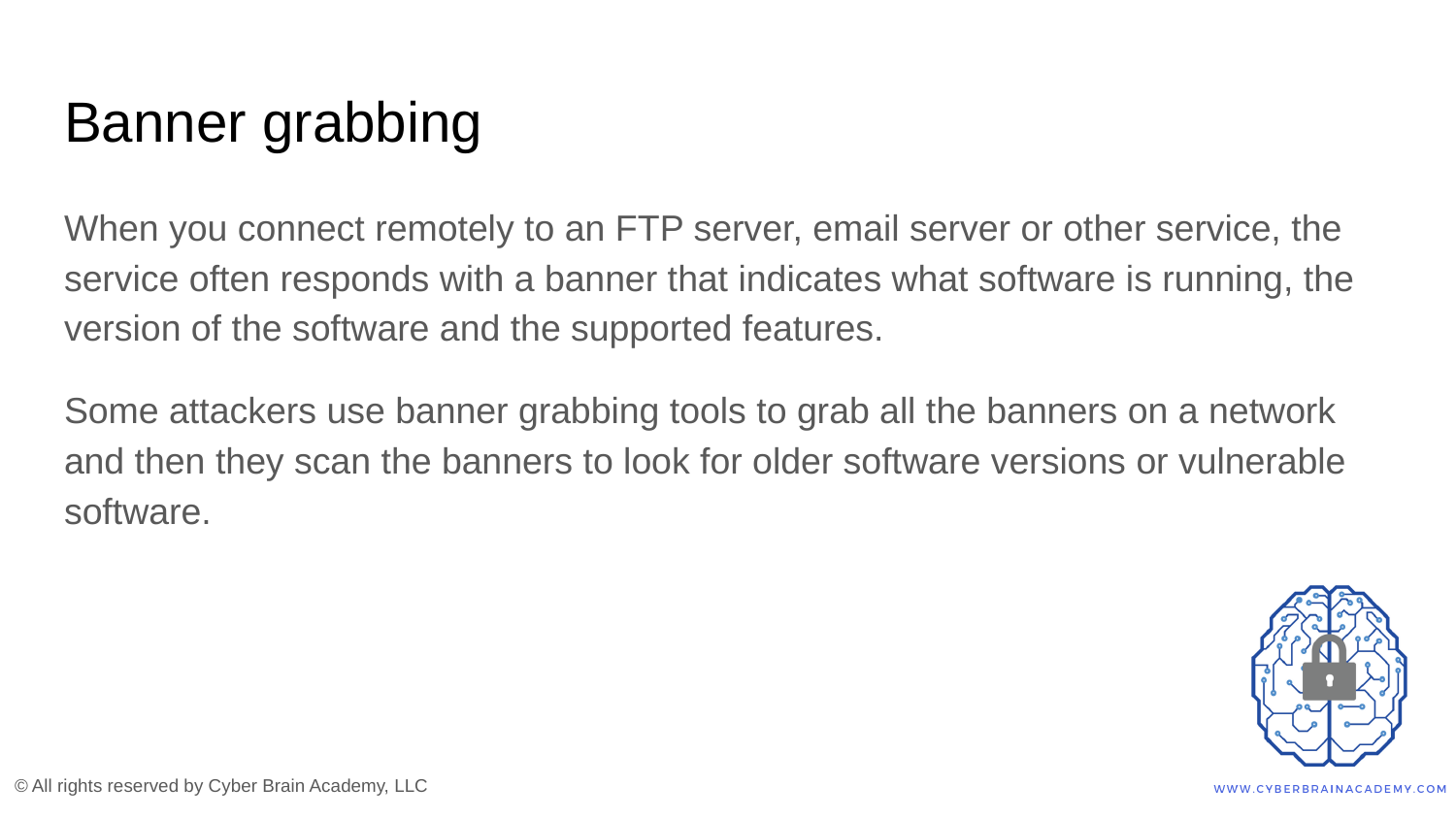

# Banner grabbing

When you connect remotely to an FTP server, email server or other service, the service often responds with a banner that indicates what software is running, the version of the software and the supported features.
Some attackers use banner grabbing tools to grab all the banners on a network and then they scan the banners to look for older software versions or vulnerable software.